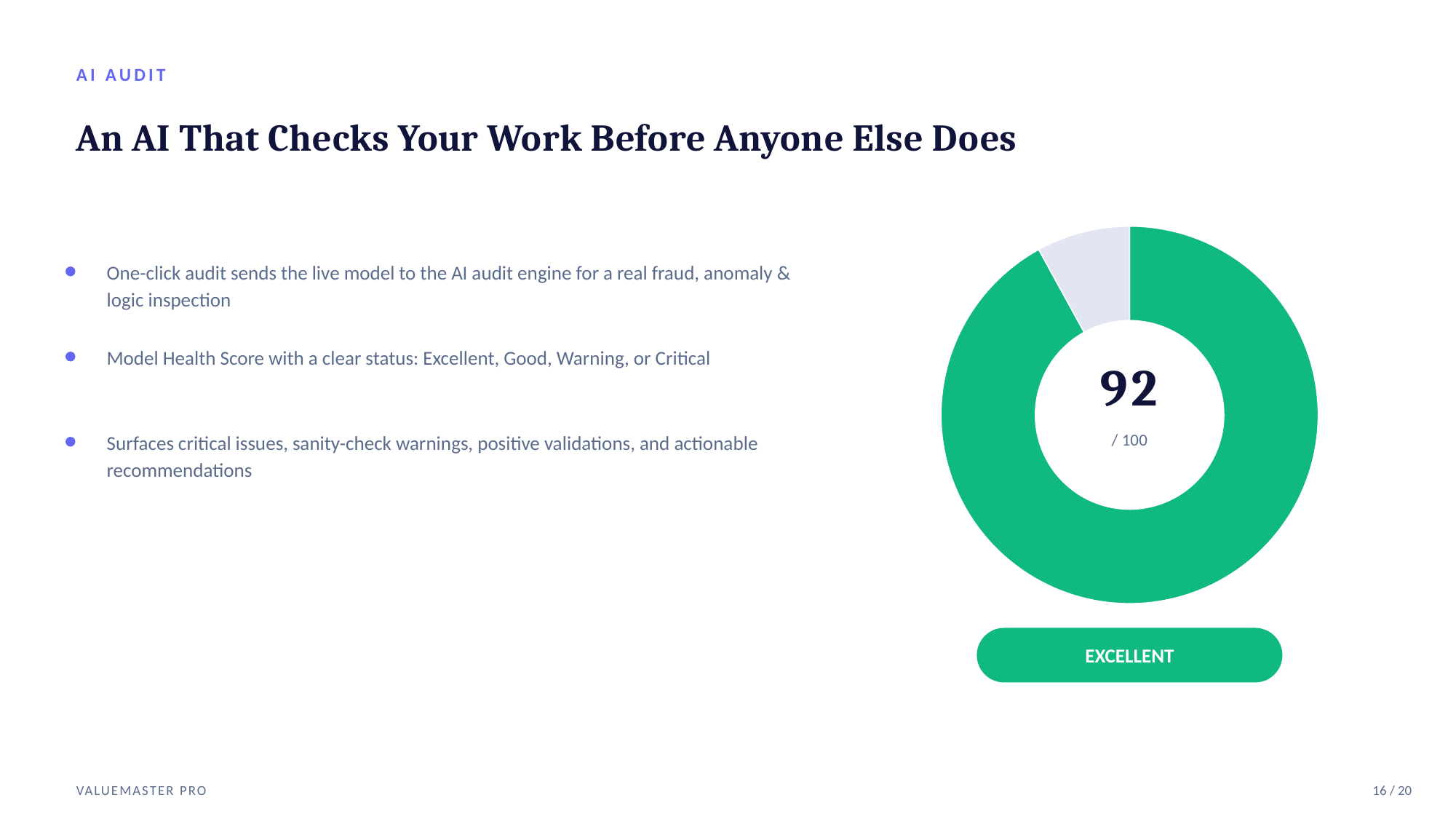

AI AUDIT
An AI That Checks Your Work Before Anyone Else Does

### Chart

| Category | Health |
|---|---|
| Score | 92.0 |
| Remaining | 8.0 |
One-click audit sends the live model to the AI audit engine for a real fraud, anomaly & logic inspection

Model Health Score with a clear status: Excellent, Good, Warning, or Critical
92

/ 100
Surfaces critical issues, sanity-check warnings, positive validations, and actionable recommendations

EXCELLENT
VALUEMASTER PRO
16 / 20